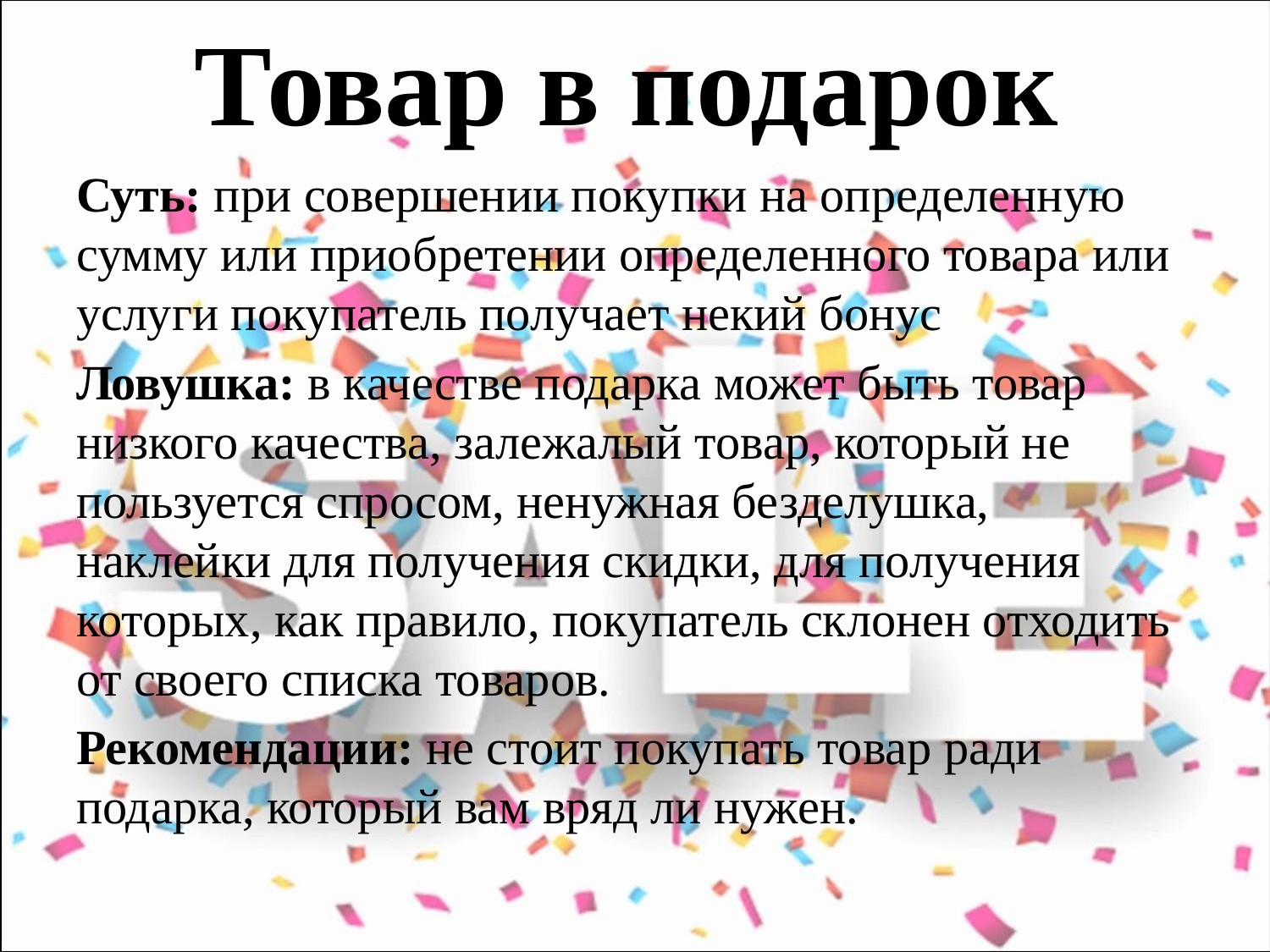

# Товар в подарок
Суть: при совершении покупки на определенную сумму или приобретении определенного товара или услуги покупатель получает некий бонус
Ловушка: в качестве подарка может быть товар низкого качества, залежалый товар, который не пользуется спросом, ненужная безделушка, наклейки для получения скидки, для получения которых, как правило, покупатель склонен отходить от своего списка товаров.
Рекомендации: не стоит покупать товар ради подарка, который вам вряд ли нужен.